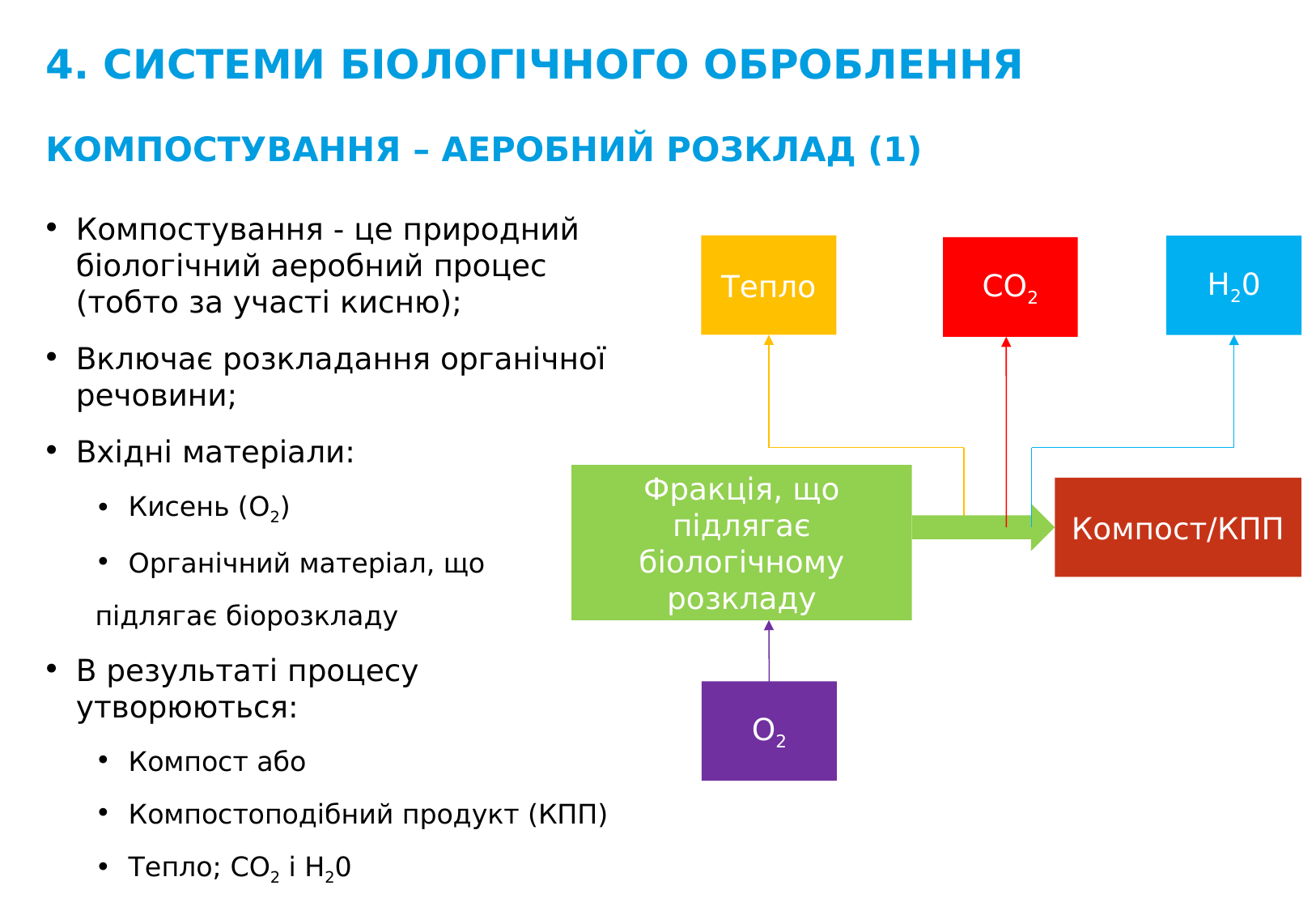

# 4. Системи біологічного оброблення Компостування – аеробний розклад (1)
Компостування - це природний біологічний аеробний процес (тобто за участі кисню);
Включає розкладання органічної речовини;
Вхідні матеріали:
Кисень (O2)
Органічний матеріал, що
підлягає біорозкладу
В результаті процесу утворюються:
Компост або
Компостоподібний продукт (КПП)
Тепло; CO2 і H20

Тепло
H20
CO2

Фракція, що підлягає біологічному розкладу
Компост/КПП

O2